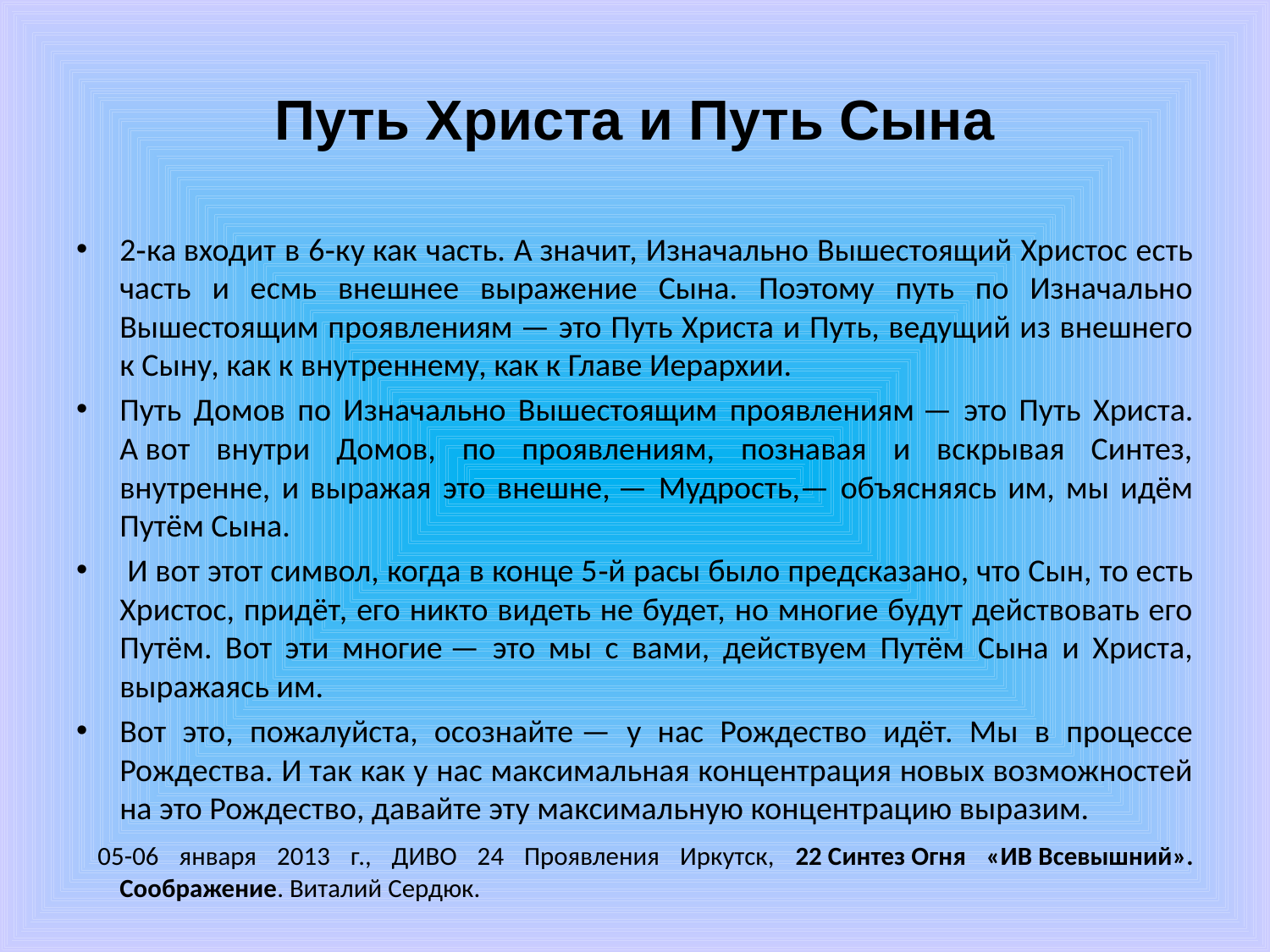

# Путь Христа и Путь Сына
2‑ка входит в 6‑ку как часть. А значит, Изначально Вышестоящий Христос есть часть и есмь внешнее выражение Сына. Поэтому путь по Изначально Вышестоящим проявлениям — это Путь Христа и Путь, ведущий из внешнего к Сыну, как к внутреннему, как к Главе Иерархии.
Путь Домов по Изначально Вышестоящим проявлениям — это Путь Христа. А вот внутри Домов, по проявлениям, познавая и вскрывая Синтез, внутренне, и выражая это внешне, — Мудрость,— объясняясь им, мы идём Путём Сына.
 И вот этот символ, когда в конце 5‑й расы было предсказано, что Сын, то есть Христос, придёт, его никто видеть не будет, но многие будут действовать его Путём. Вот эти многие — это мы с вами, действуем Путём Сына и Христа, выражаясь им.
Вот это, пожалуйста, осознайте — у нас Рождество идёт. Мы в процессе Рождества. И так как у нас максимальная концентрация новых возможностей на это Рождество, давайте эту максимальную концентрацию выразим.
 05-06 января 2013 г., ДИВО 24 Проявления Иркутск, 22 Синтез Огня «ИВ Всевышний». Соображение. Виталий Сердюк.